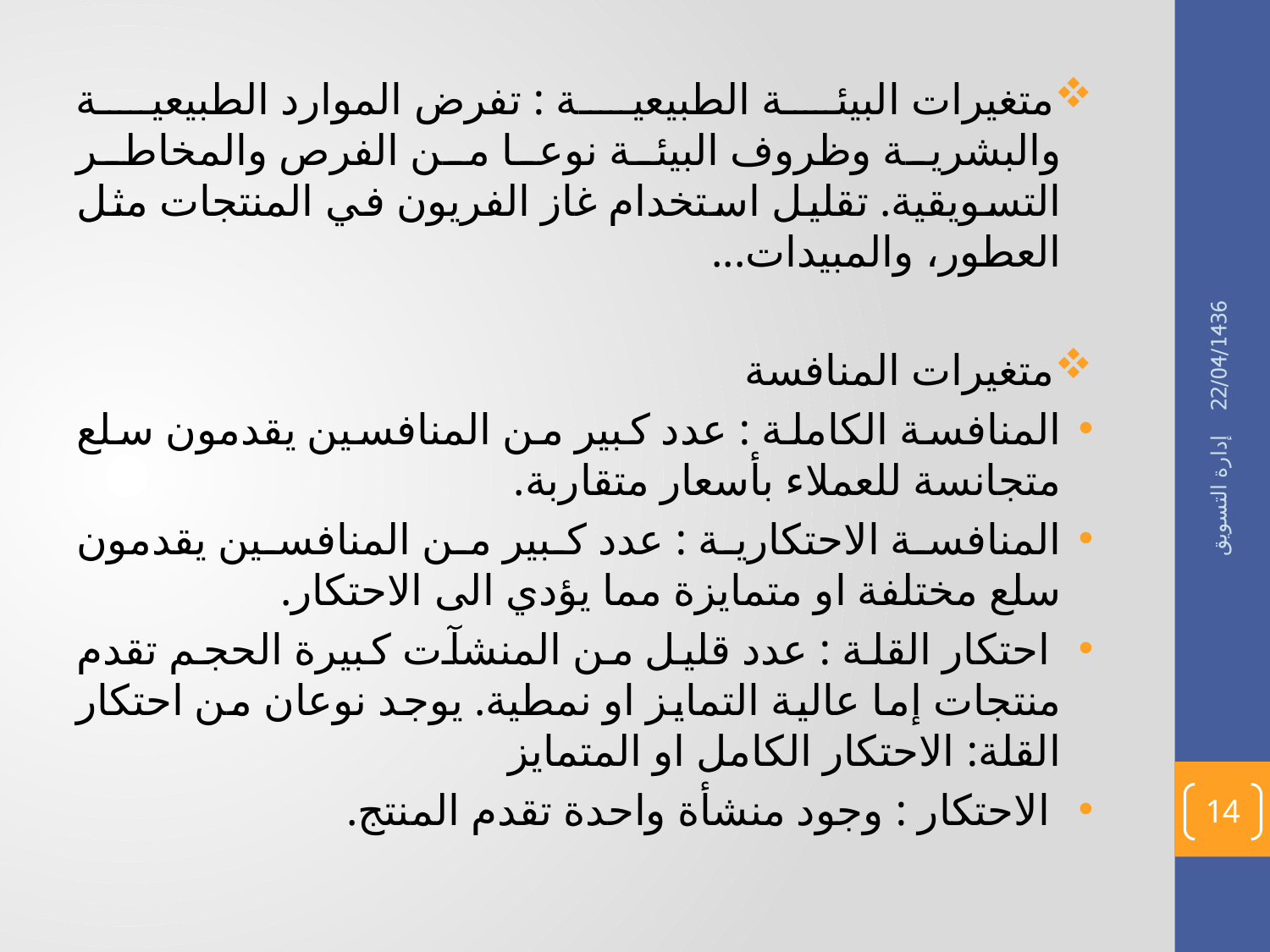

متغيرات البيئة الطبيعية : تفرض الموارد الطبيعية والبشرية وظروف البيئة نوعا من الفرص والمخاطر التسويقية. تقليل استخدام غاز الفريون في المنتجات مثل العطور، والمبيدات...

متغيرات المنافسة
المنافسة الكاملة : عدد كبير من المنافسين يقدمون سلع متجانسة للعملاء بأسعار متقاربة.
المنافسة الاحتكارية : عدد كبير من المنافسين يقدمون سلع مختلفة او متمايزة مما يؤدي الى الاحتكار.
 احتكار القلة : عدد قليل من المنشآت كبيرة الحجم تقدم منتجات إما عالية التمايز او نمطية. يوجد نوعان من احتكار القلة: الاحتكار الكامل او المتمايز
 الاحتكار : وجود منشأة واحدة تقدم المنتج.

22/04/1436
إدارة التسويق
14